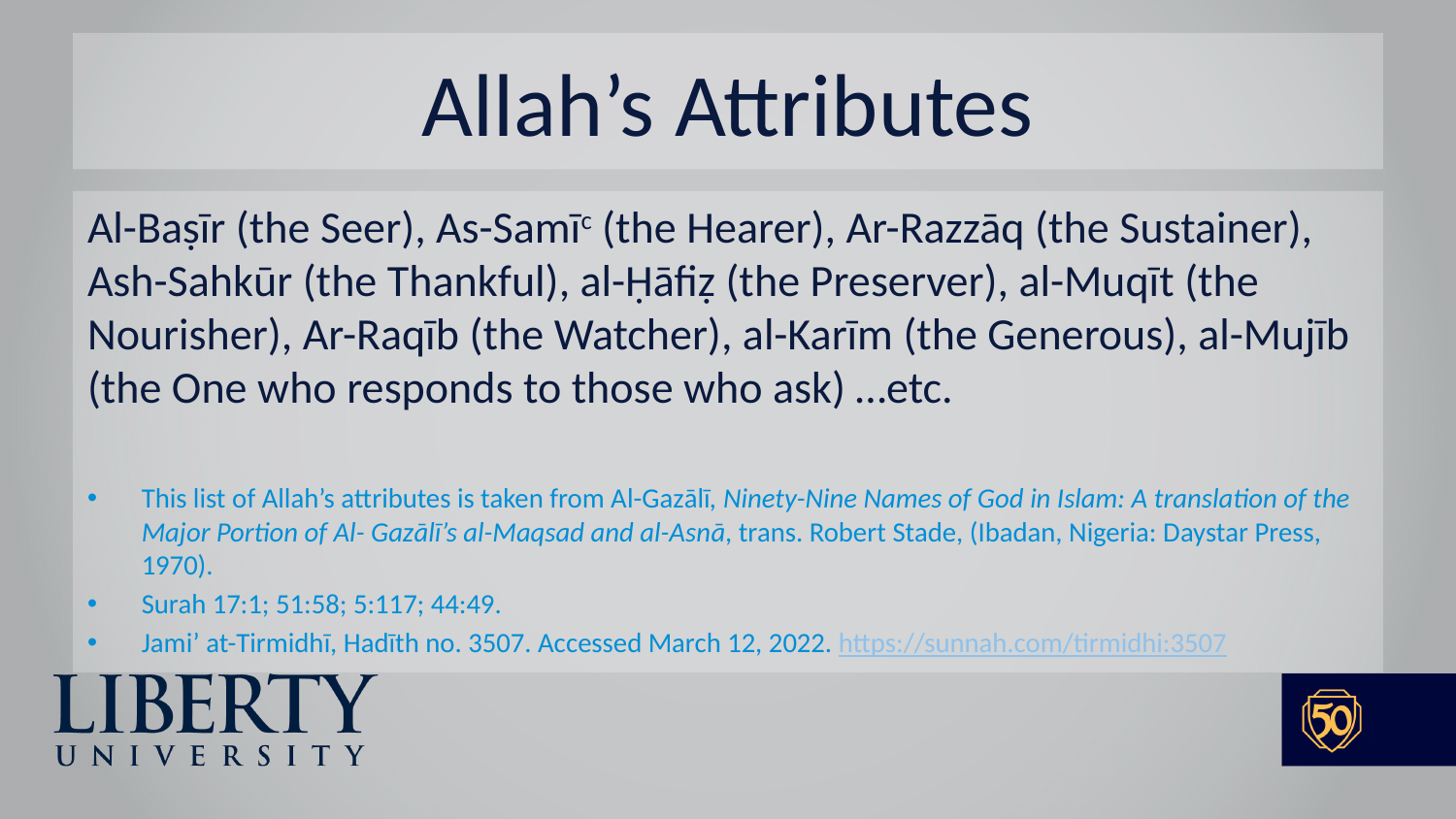

# Allah’s Attributes
Al-Baṣīr (the Seer), As-Samīc (the Hearer), Ar-Razzāq (the Sustainer), Ash-Sahkūr (the Thankful), al-Ḥāfiẓ (the Preserver), al-Muqīt (the Nourisher), Ar-Raqīb (the Watcher), al-Karīm (the Generous), al-Mujīb (the One who responds to those who ask) …etc.

This list of Allah’s attributes is taken from Al-Gazālī, Ninety-Nine Names of God in Islam: A translation of the Major Portion of Al- Gazālī’s al-Maqsad and al-Asnā, trans. Robert Stade, (Ibadan, Nigeria: Daystar Press, 1970).
Surah 17:1; 51:58; 5:117; 44:49.
Jami’ at-Tirmidhī, Hadīth no. 3507. Accessed March 12, 2022. https://sunnah.com/tirmidhi:3507